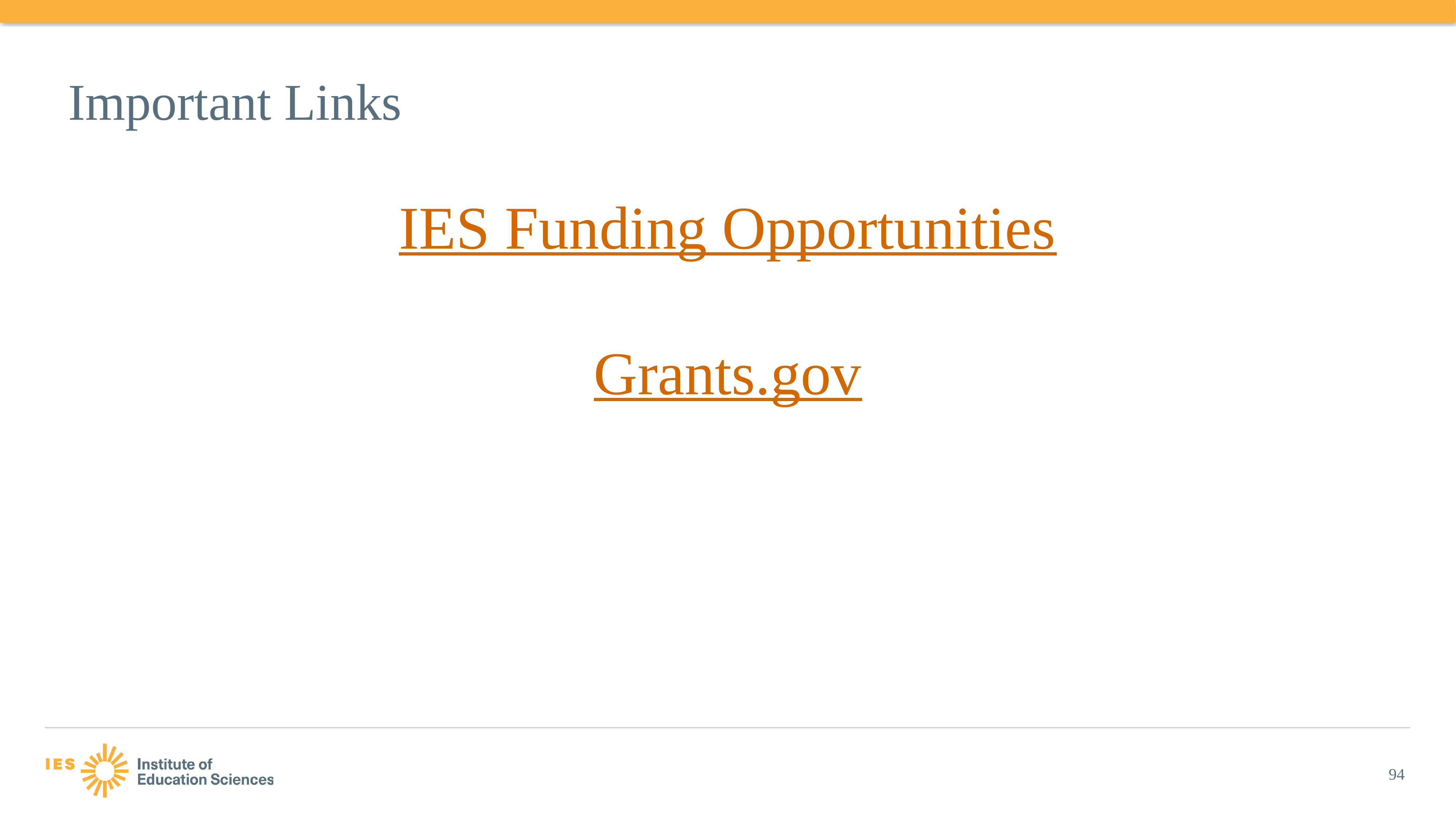

# Important Links
IES Funding Opportunities

Grants.gov

94